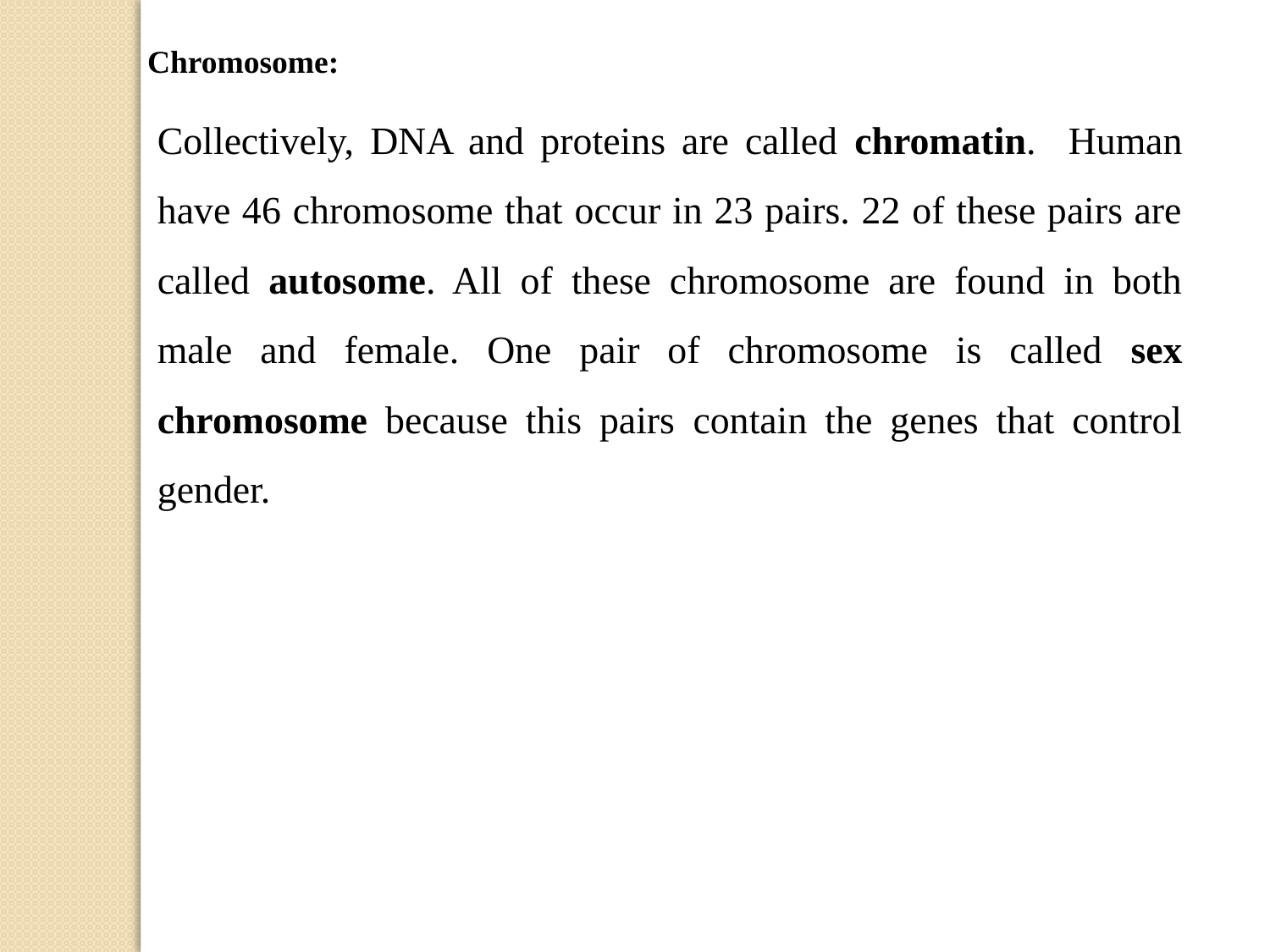

Chromosome:
Collectively, DNA and proteins are called chromatin.  Human have 46 chromosome that occur in 23 pairs. 22 of these pairs are called autosome. All of these chromosome are found in both male and female. One pair of chromosome is called sex chromosome because this pairs contain the genes that control gender.